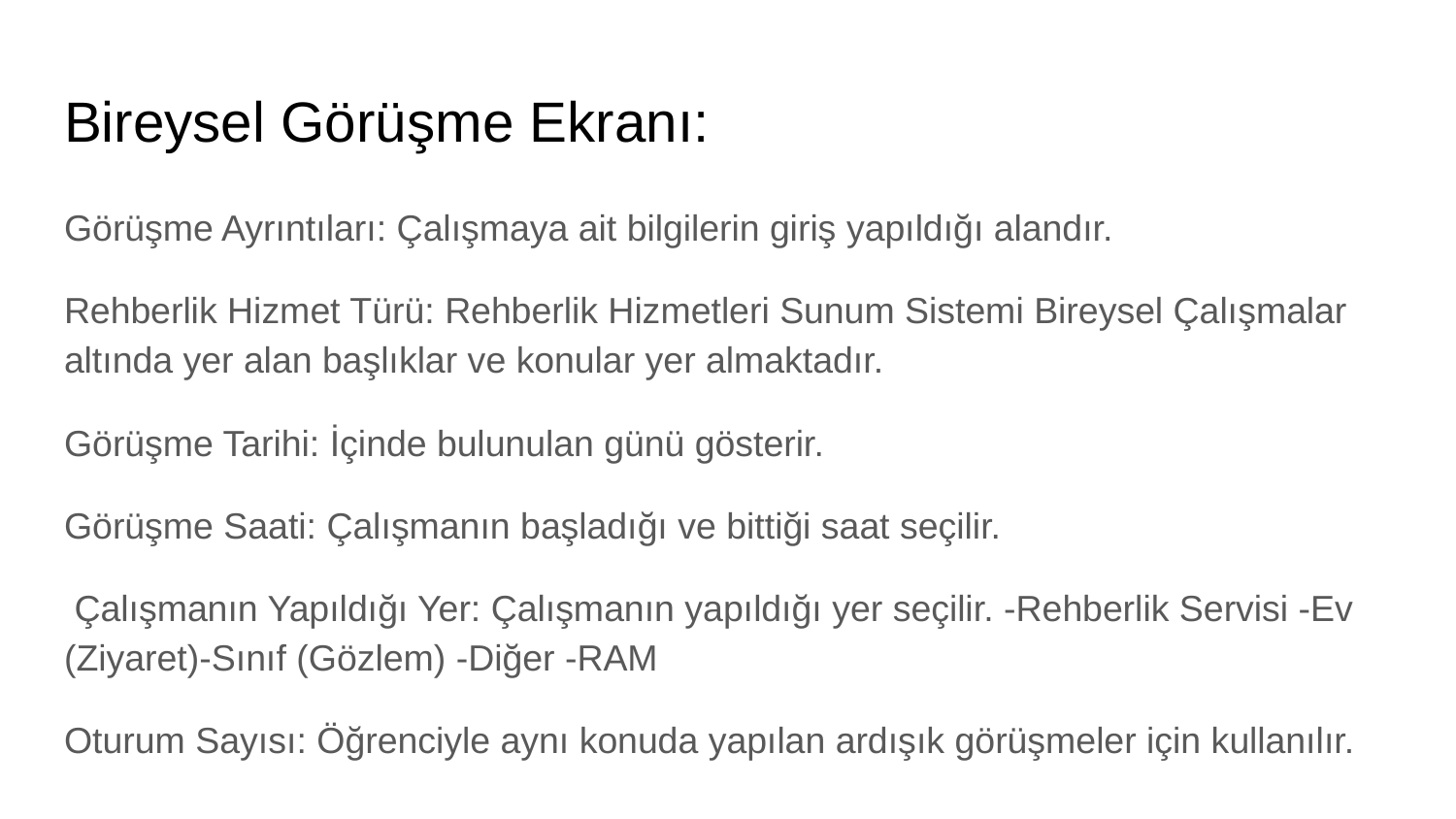

# Bireysel Görüşme Ekranı:

Görüşme Ayrıntıları: Çalışmaya ait bilgilerin giriş yapıldığı alandır.
Rehberlik Hizmet Türü: Rehberlik Hizmetleri Sunum Sistemi Bireysel Çalışmalar altında yer alan başlıklar ve konular yer almaktadır.
Görüşme Tarihi: İçinde bulunulan günü gösterir.
Görüşme Saati: Çalışmanın başladığı ve bittiği saat seçilir.
 Çalışmanın Yapıldığı Yer: Çalışmanın yapıldığı yer seçilir. -Rehberlik Servisi -Ev (Ziyaret)-Sınıf (Gözlem) -Diğer -RAM
Oturum Sayısı: Öğrenciyle aynı konuda yapılan ardışık görüşmeler için kullanılır.